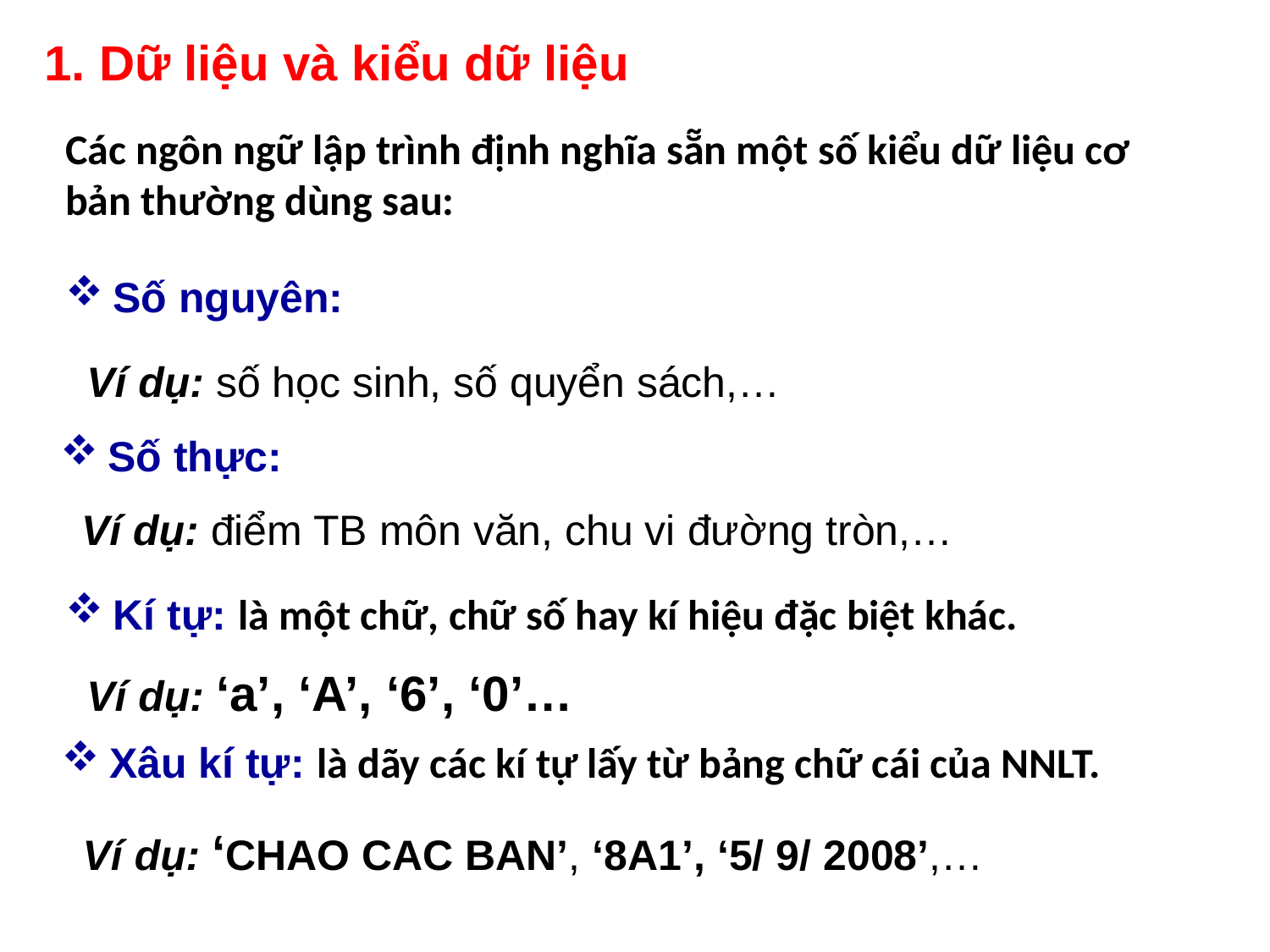

1. Dữ liệu và kiểu dữ liệu
Các ngôn ngữ lập trình định nghĩa sẵn một số kiểu dữ liệu cơ bản thường dùng sau:
Số nguyên:
Ví dụ: số học sinh, số quyển sách,…
Số thực:
Ví dụ: điểm TB môn văn, chu vi đường tròn,…
Kí tự: là một chữ, chữ số hay kí hiệu đặc biệt khác.
Ví dụ: ‘a’, ‘A’, ‘6’, ‘0’…
Xâu kí tự: là dãy các kí tự lấy từ bảng chữ cái của NNLT.
Ví dụ: ‘CHAO CAC BAN’, ‘8A1’, ‘5/ 9/ 2008’,…